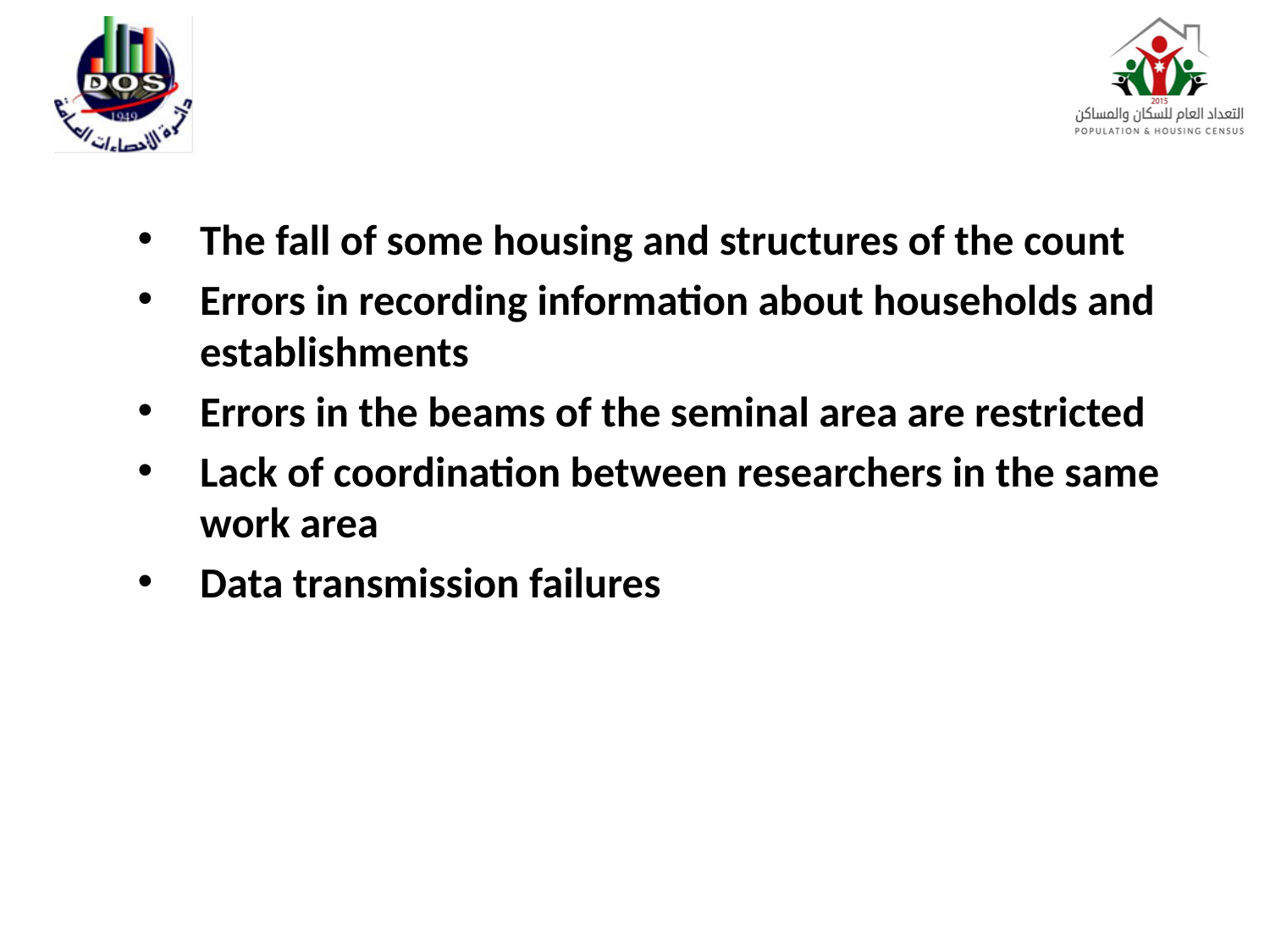

The fall of some housing and structures of the count
Errors in recording information about households and establishments
Errors in the beams of the seminal area are restricted
Lack of coordination between researchers in the same work area
Data transmission failures